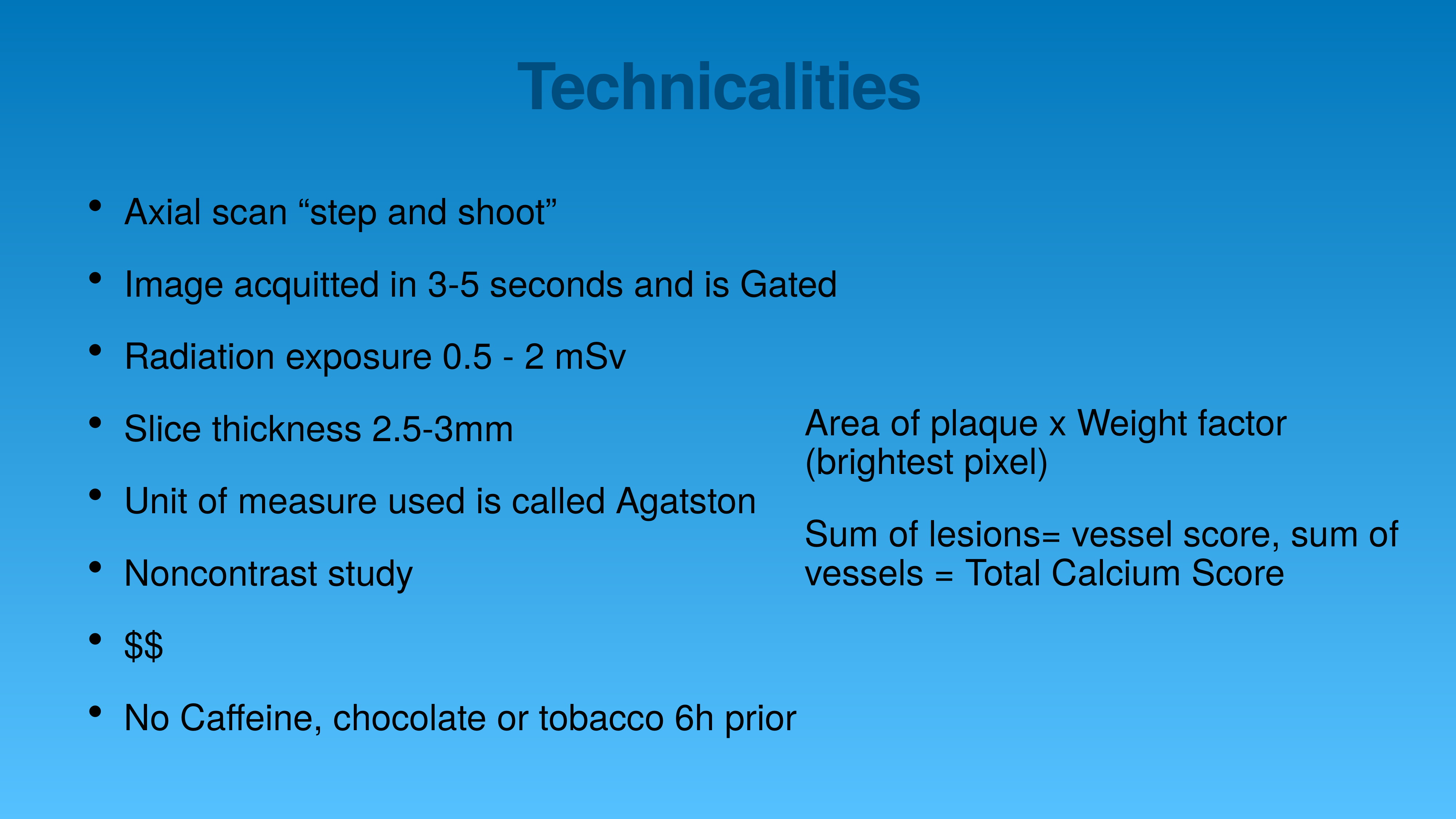

# Technicalities
Axial scan “step and shoot”
Image acquitted in 3-5 seconds and is Gated
Radiation exposure 0.5 - 2 mSv
Slice thickness 2.5-3mm
Unit of measure used is called Agatston
Noncontrast study
$$
No Caffeine, chocolate or tobacco 6h prior
Area of plaque x Weight factor (brightest pixel)
Sum of lesions= vessel score, sum of vessels = Total Calcium Score